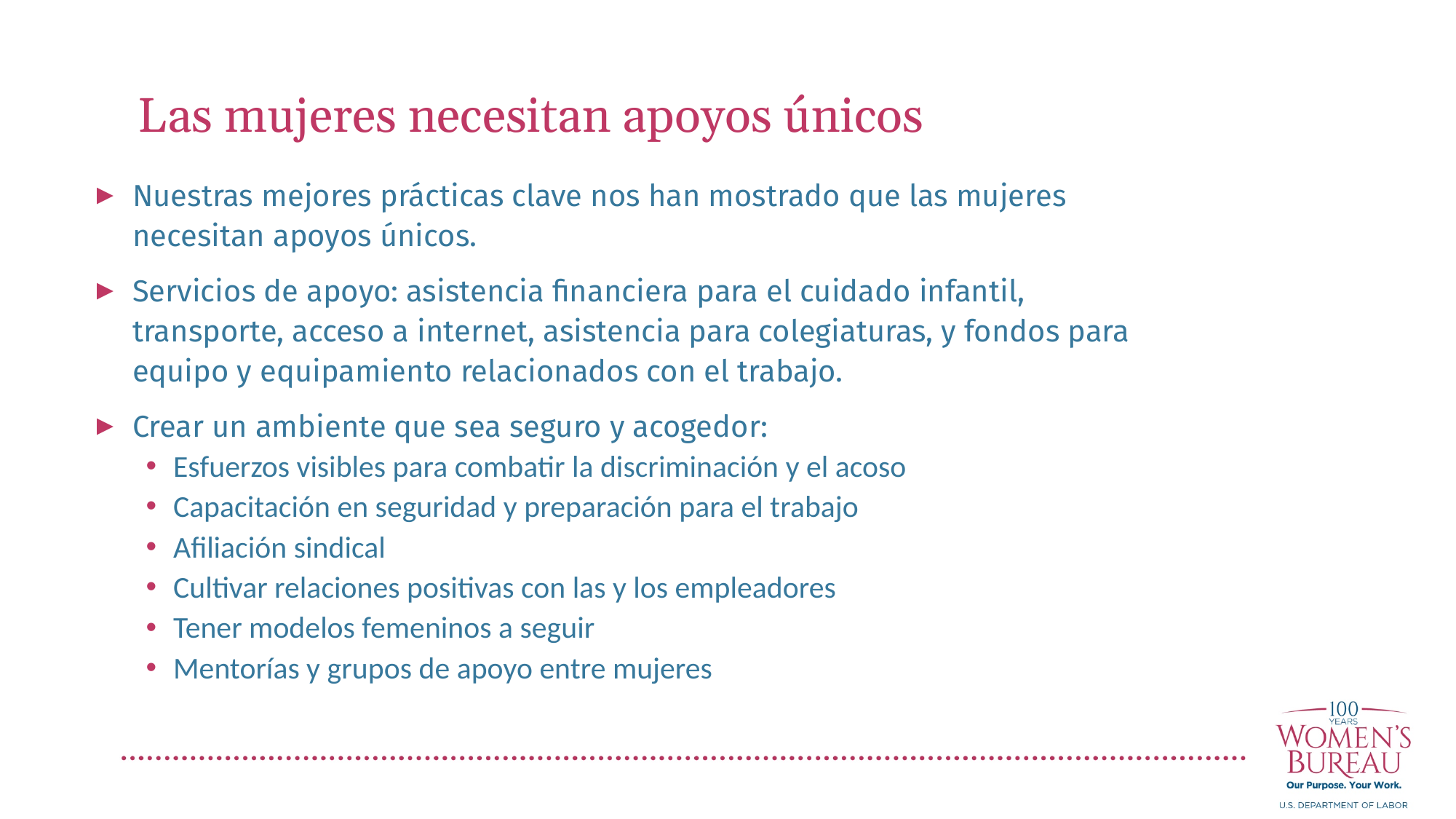

Las mujeres necesitan apoyos únicos
Nuestras mejores prácticas clave nos han mostrado que las mujeres necesitan apoyos únicos.
Servicios de apoyo: asistencia financiera para el cuidado infantil, transporte, acceso a internet, asistencia para colegiaturas, y fondos para equipo y equipamiento relacionados con el trabajo.
Crear un ambiente que sea seguro y acogedor:
Esfuerzos visibles para combatir la discriminación y el acoso
Capacitación en seguridad y preparación para el trabajo
Afiliación sindical
Cultivar relaciones positivas con las y los empleadores
Tener modelos femeninos a seguir
Mentorías y grupos de apoyo entre mujeres